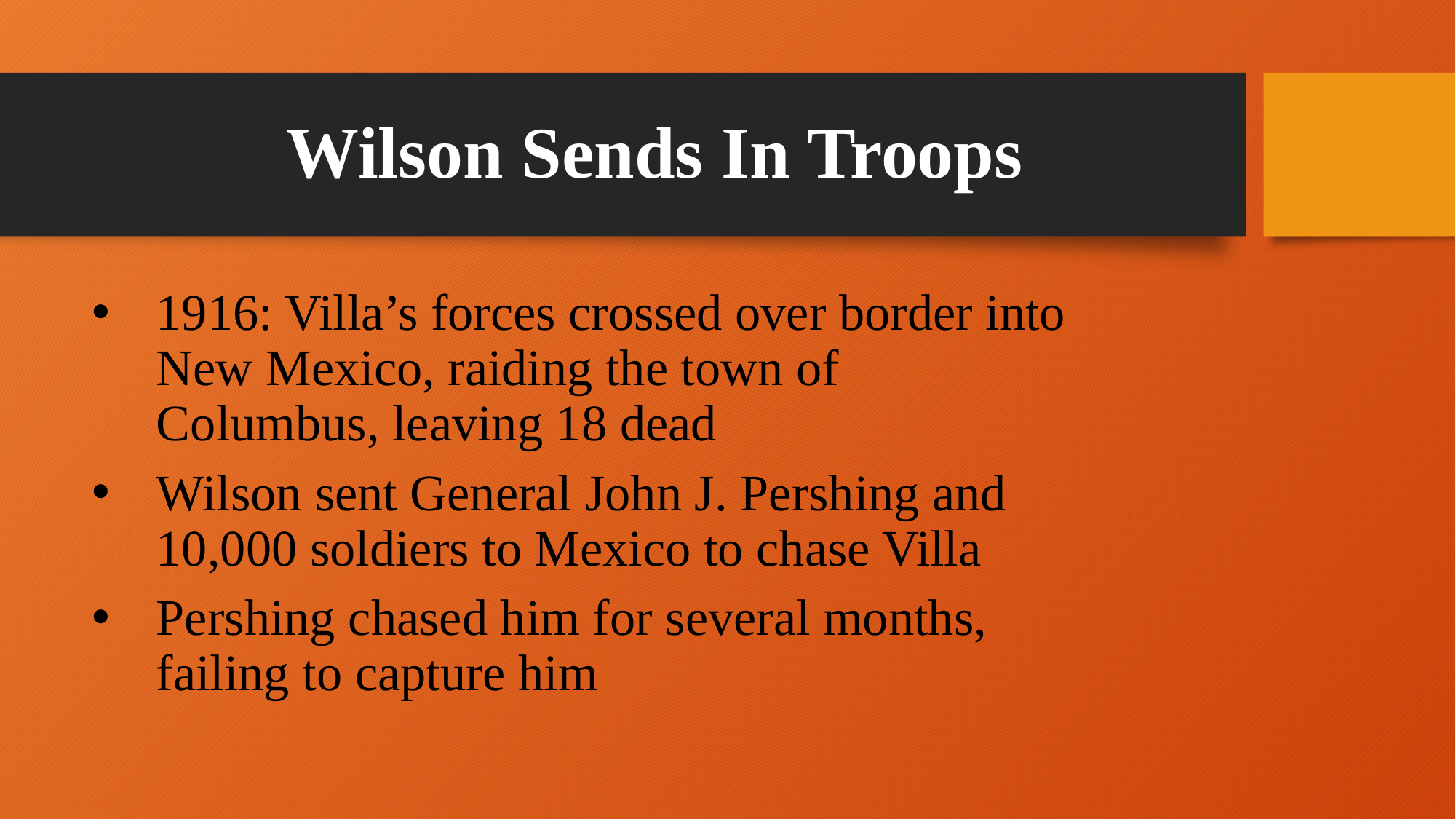

# Wilson Sends In Troops
1916: Villa’s forces crossed over border into New Mexico, raiding the town of Columbus, leaving 18 dead
Wilson sent General John J. Pershing and 10,000 soldiers to Mexico to chase Villa
Pershing chased him for several months, failing to capture him